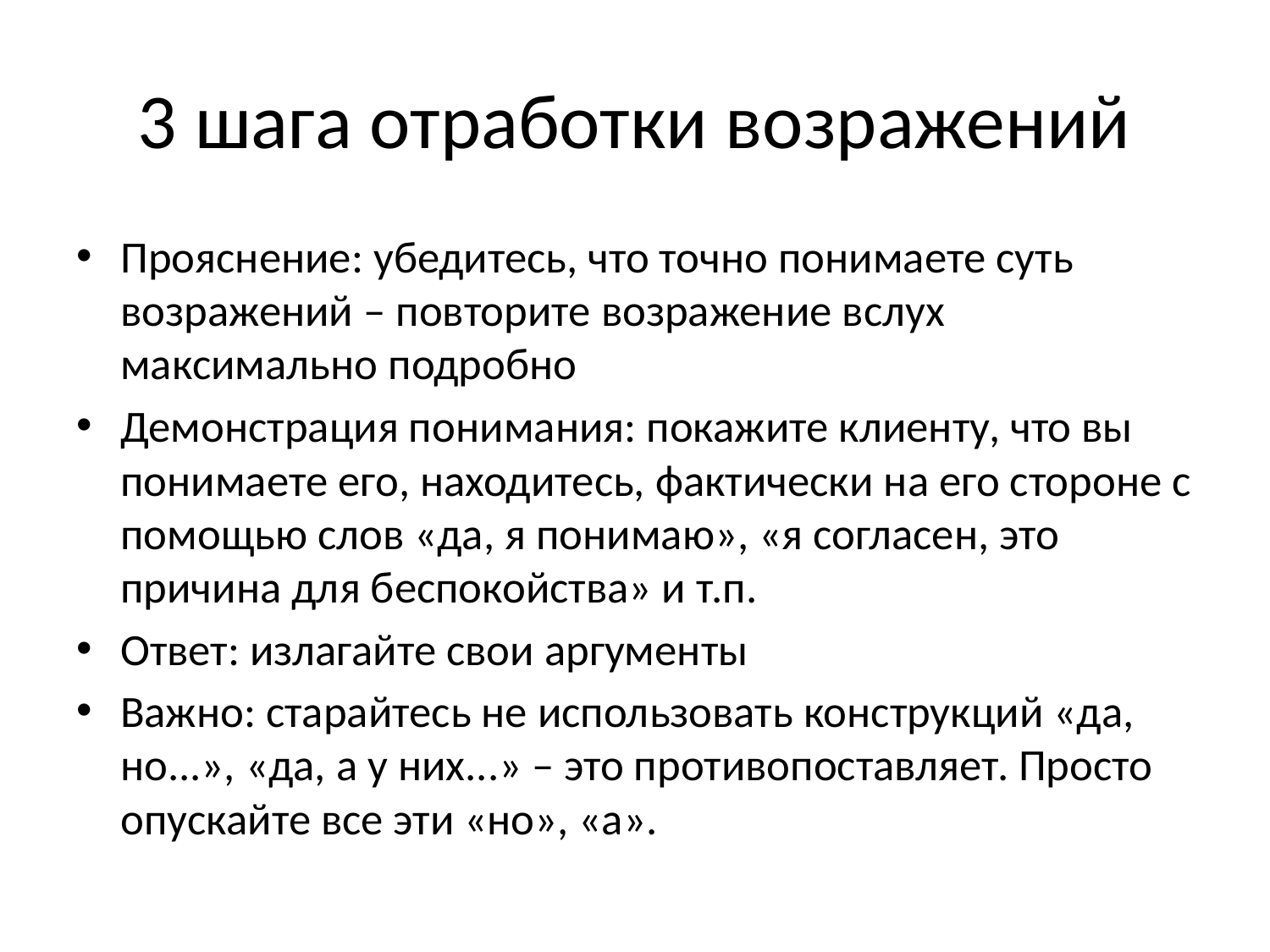

# 3 шага отработки возражений
Прояснение: убедитесь, что точно понимаете суть возражений – повторите возражение вслух максимально подробно
Демонстрация понимания: покажите клиенту, что вы понимаете его, находитесь, фактически на его стороне с помощью слов «да, я понимаю», «я согласен, это причина для беспокойства» и т.п.
Ответ: излагайте свои аргументы
Важно: старайтесь не использовать конструкций «да, но...», «да, а у них...» – это противопоставляет. Просто опускайте все эти «но», «а».